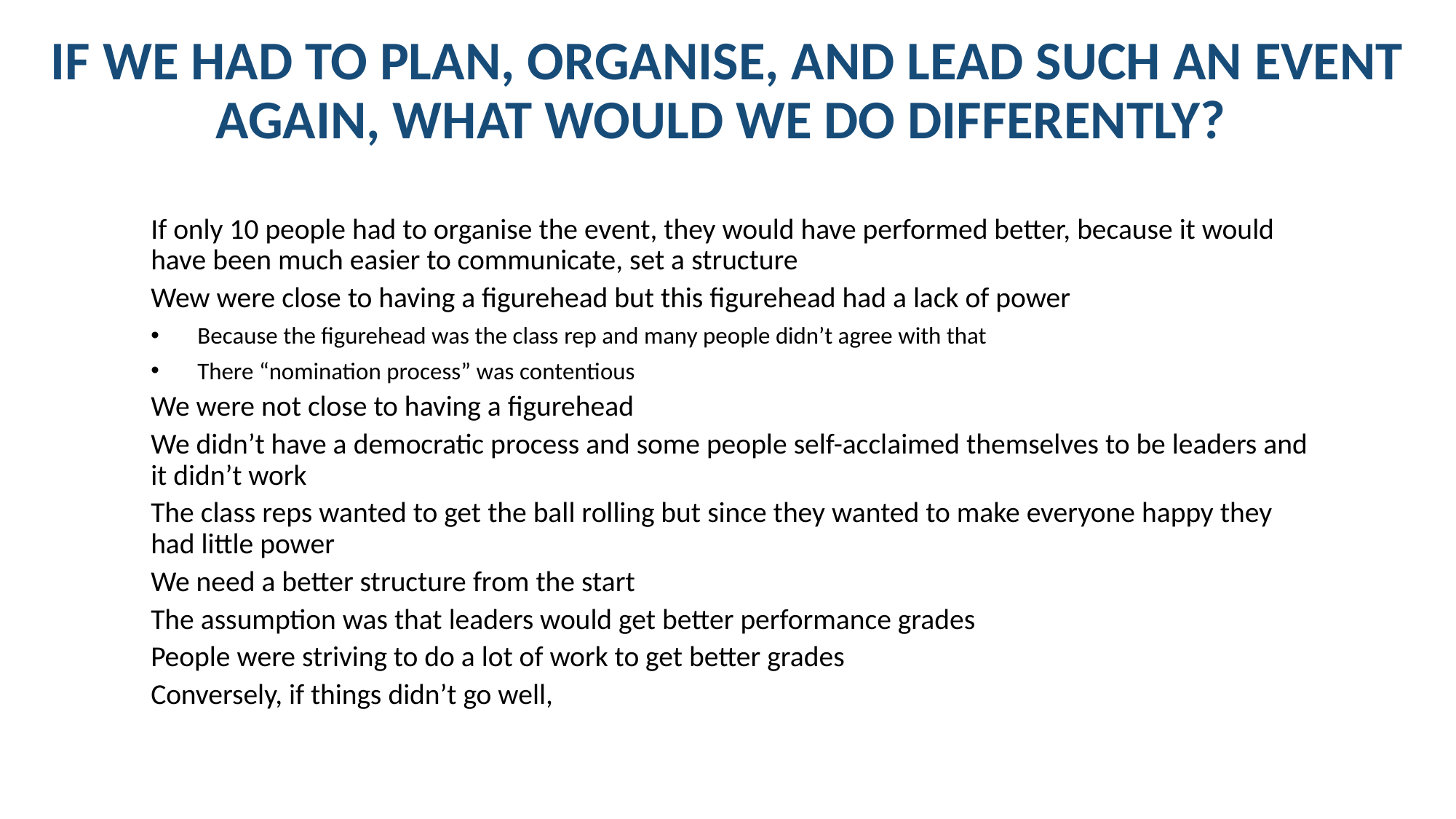

# IF WE HAD TO PLAN, ORGANISE, AND LEAD SUCH AN EVENT AGAIN, WHAT WOULD WE DO DIFFERENTLY?
If only 10 people had to organise the event, they would have performed better, because it would have been much easier to communicate, set a structure
Wew were close to having a figurehead but this figurehead had a lack of power
Because the figurehead was the class rep and many people didn’t agree with that
There “nomination process” was contentious
We were not close to having a figurehead
We didn’t have a democratic process and some people self-acclaimed themselves to be leaders and it didn’t work
The class reps wanted to get the ball rolling but since they wanted to make everyone happy they had little power
We need a better structure from the start
The assumption was that leaders would get better performance grades
People were striving to do a lot of work to get better grades
Conversely, if things didn’t go well,